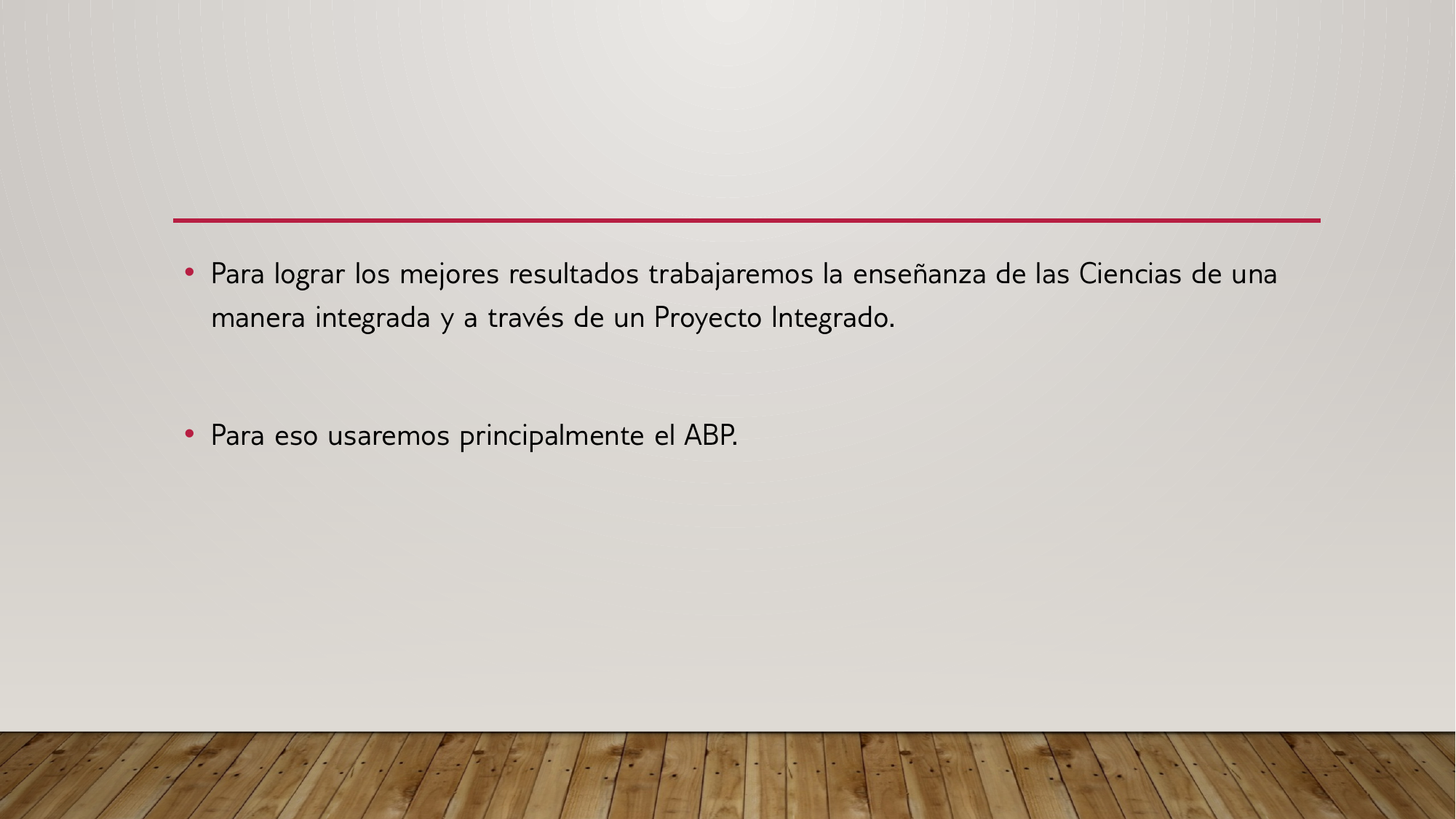

#
Para lograr los mejores resultados trabajaremos la enseñanza de las Ciencias de una manera integrada y a través de un Proyecto Integrado.

Para eso usaremos principalmente el ABP.